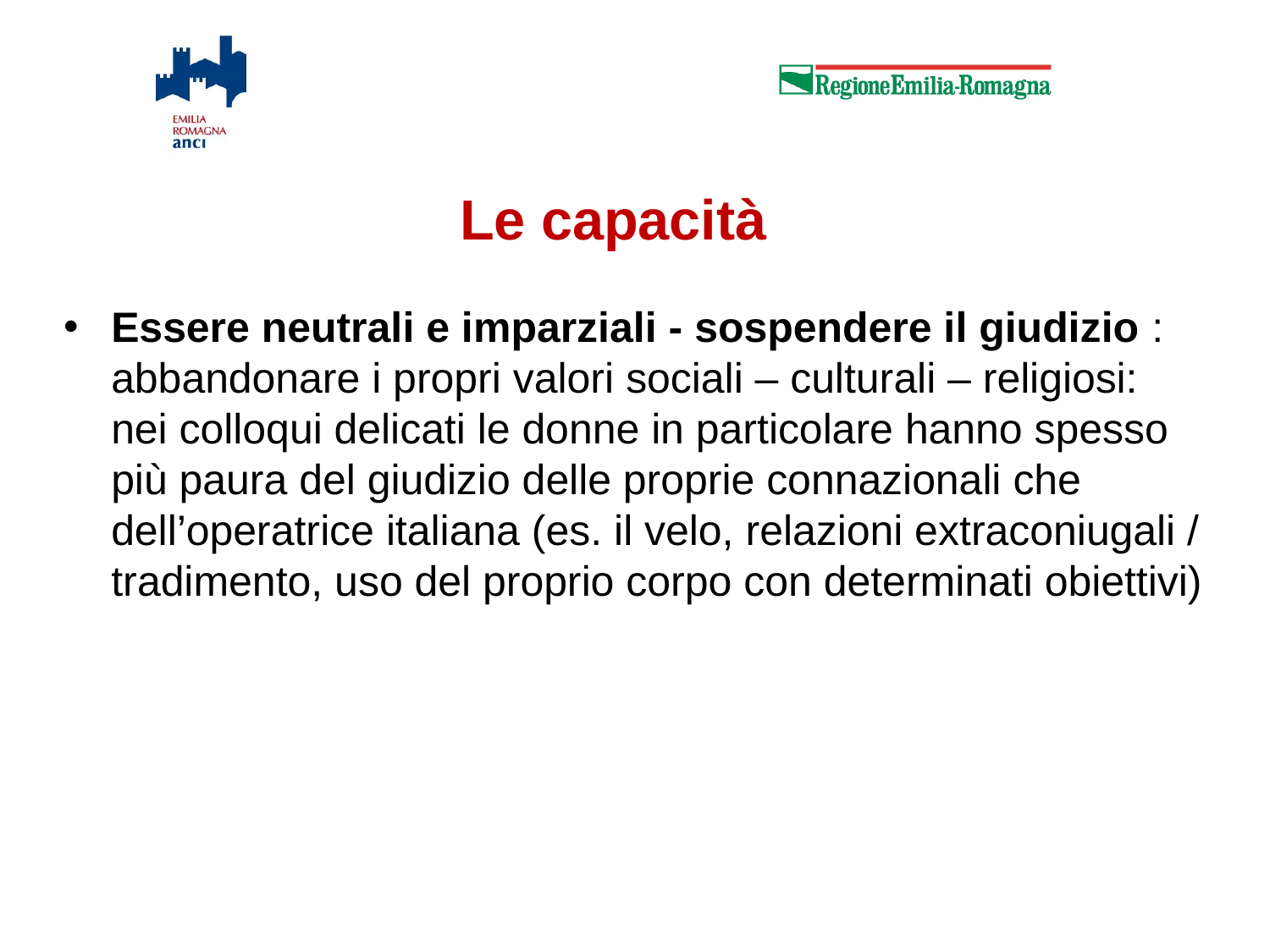

Le capacità
Essere neutrali e imparziali - sospendere il giudizio : abbandonare i propri valori sociali – culturali – religiosi: nei colloqui delicati le donne in particolare hanno spesso più paura del giudizio delle proprie connazionali che dell’operatrice italiana (es. il velo, relazioni extraconiugali / tradimento, uso del proprio corpo con determinati obiettivi)